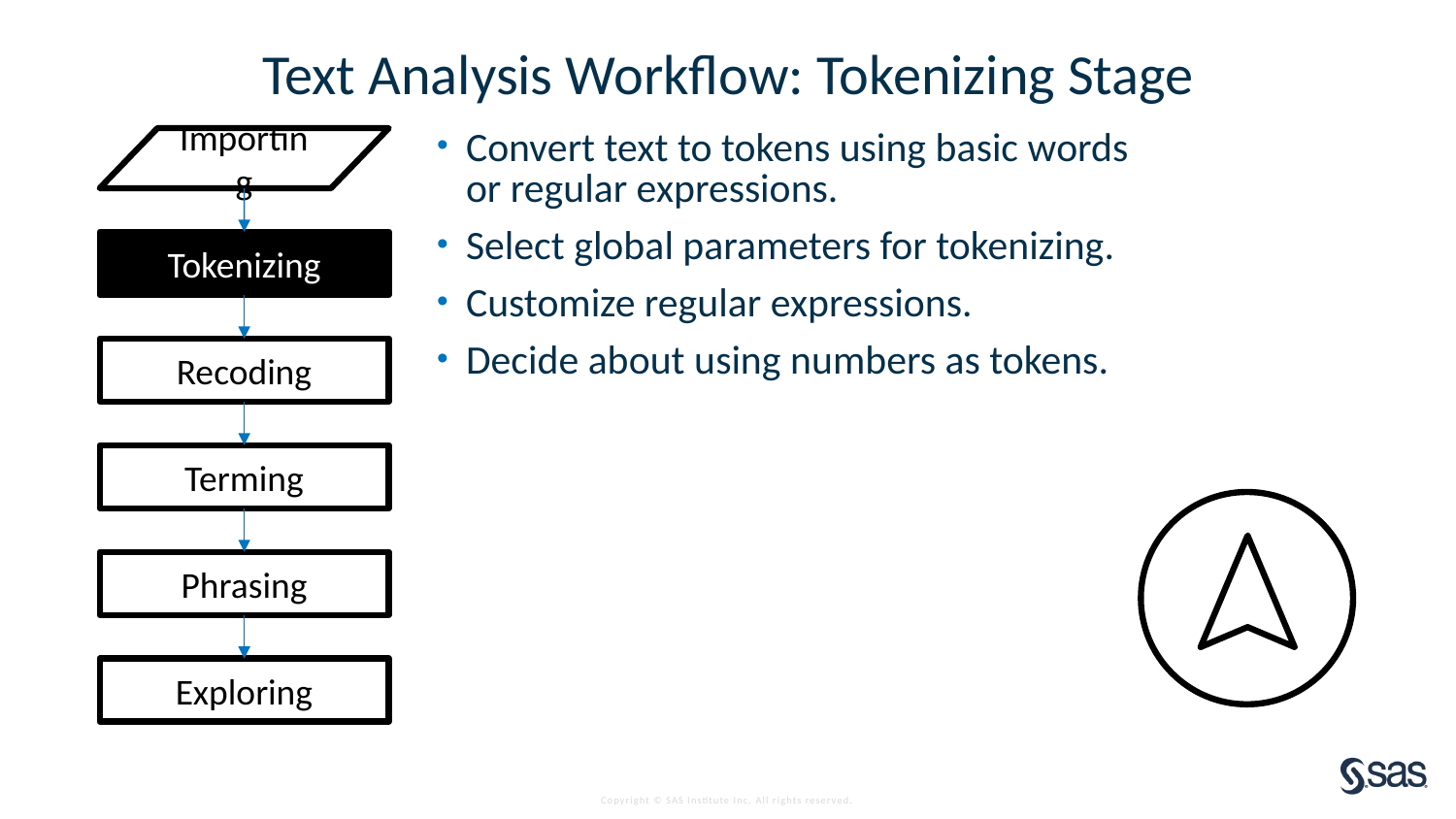

# Text Analysis Workflow: Tokenizing Stage
Importing
Tokenizing
Recoding
Terming
Phrasing
Exploring
Convert text to tokens using basic words
or regular expressions.
Select global parameters for tokenizing.
Customize regular expressions.
Decide about using numbers as tokens.